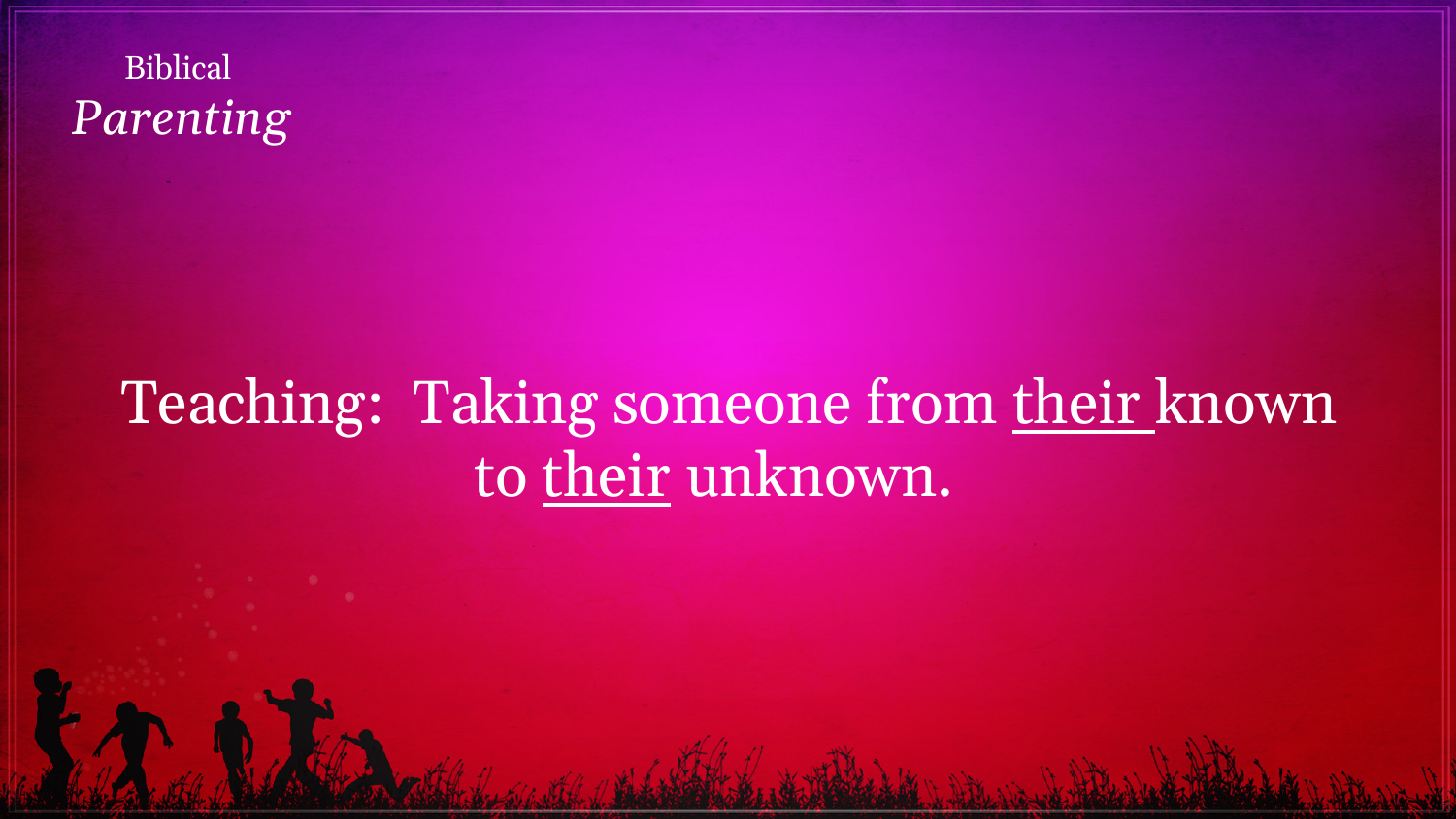

# Biblical Parenting
Teaching:  Taking someone from their known to their unknown.